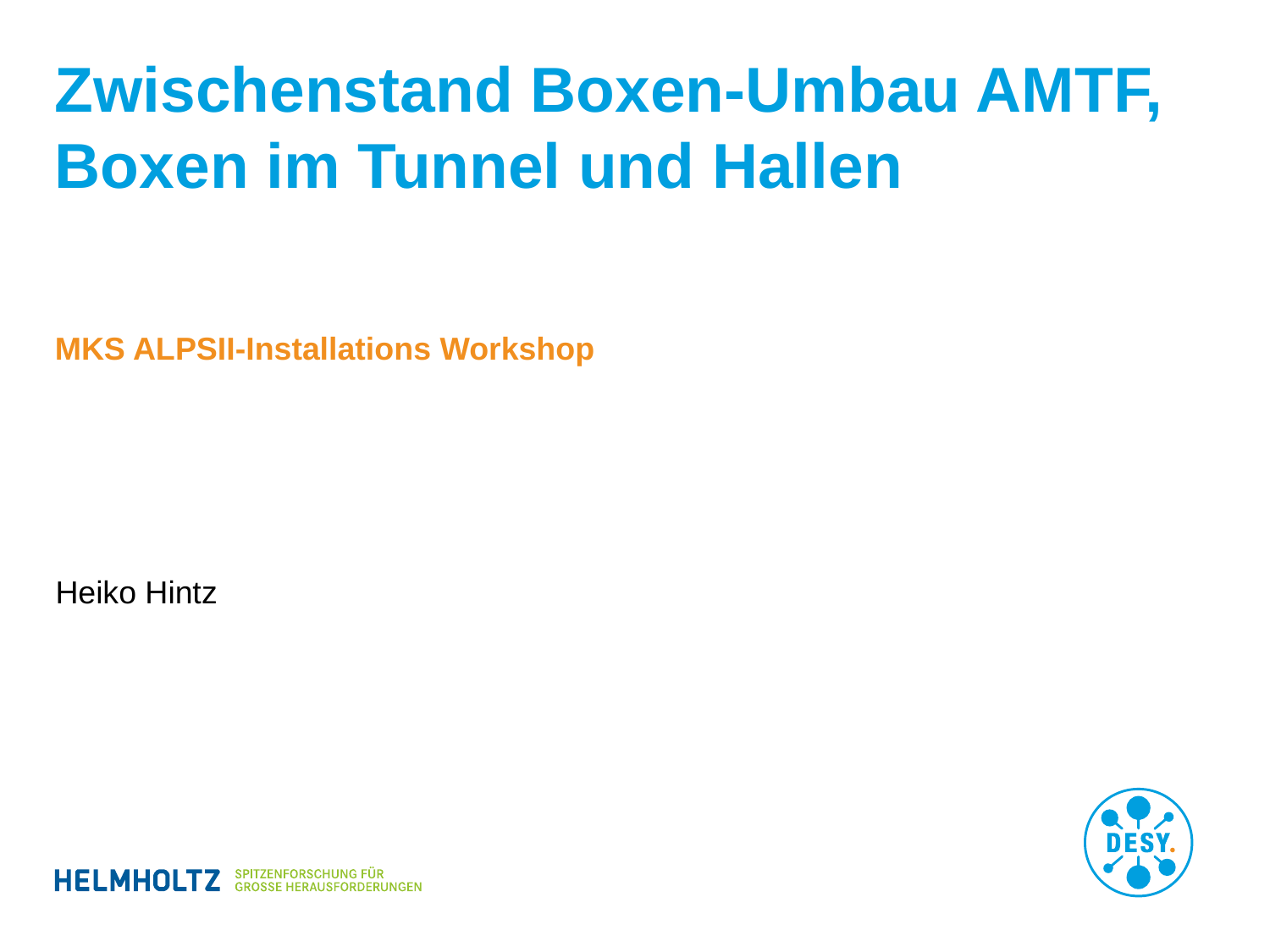

# Zwischenstand Boxen-Umbau AMTF, Boxen im Tunnel und Hallen
MKS ALPSII-Installations Workshop
Heiko Hintz